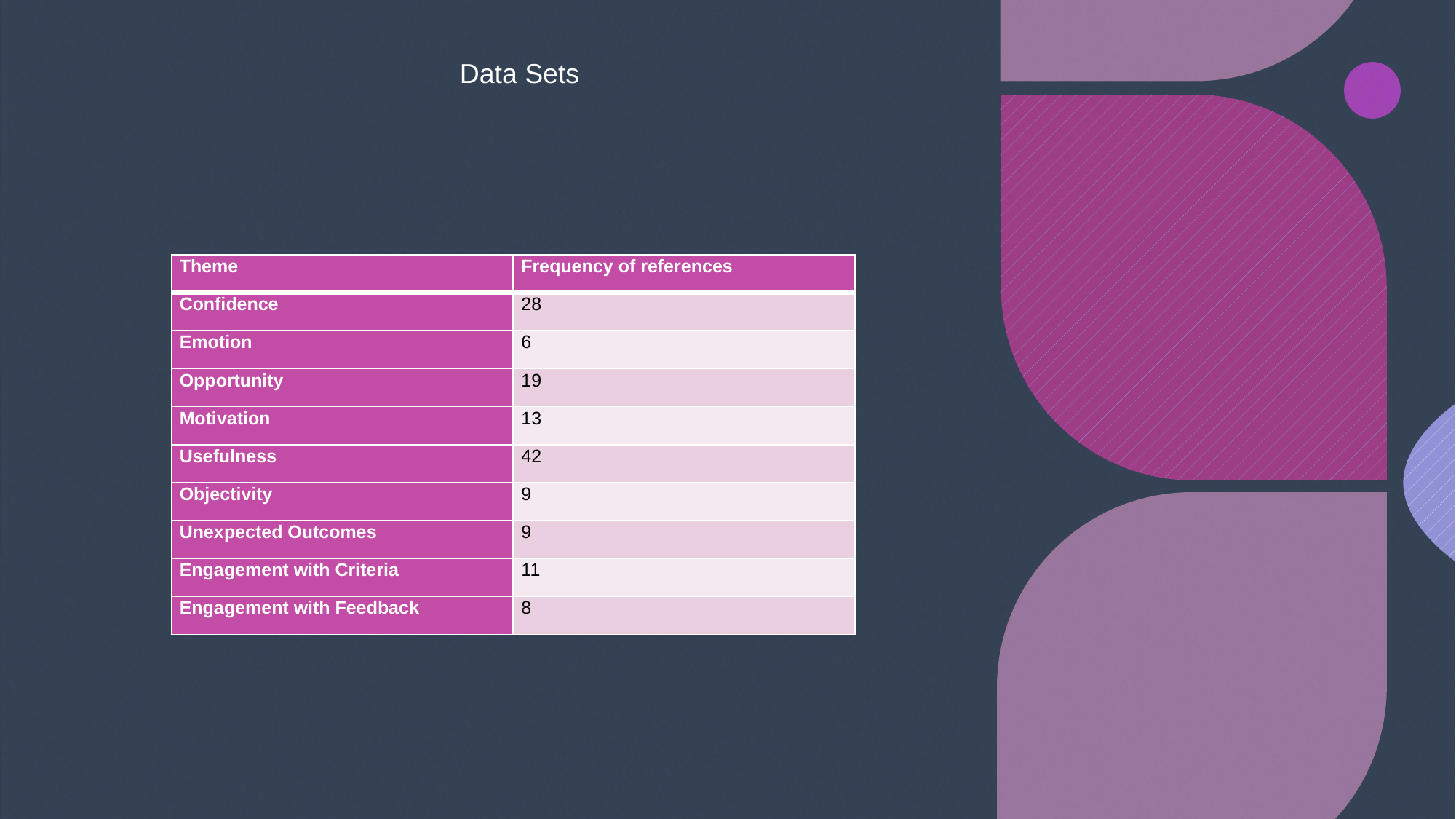

Data Sets
| Theme | Frequency of references |
| --- | --- |
| Confidence | 28 |
| Emotion | 6 |
| Opportunity | 19 |
| Motivation | 13 |
| Usefulness | 42 |
| Objectivity | 9 |
| Unexpected Outcomes | 9 |
| Engagement with Criteria | 11 |
| Engagement with Feedback | 8 |